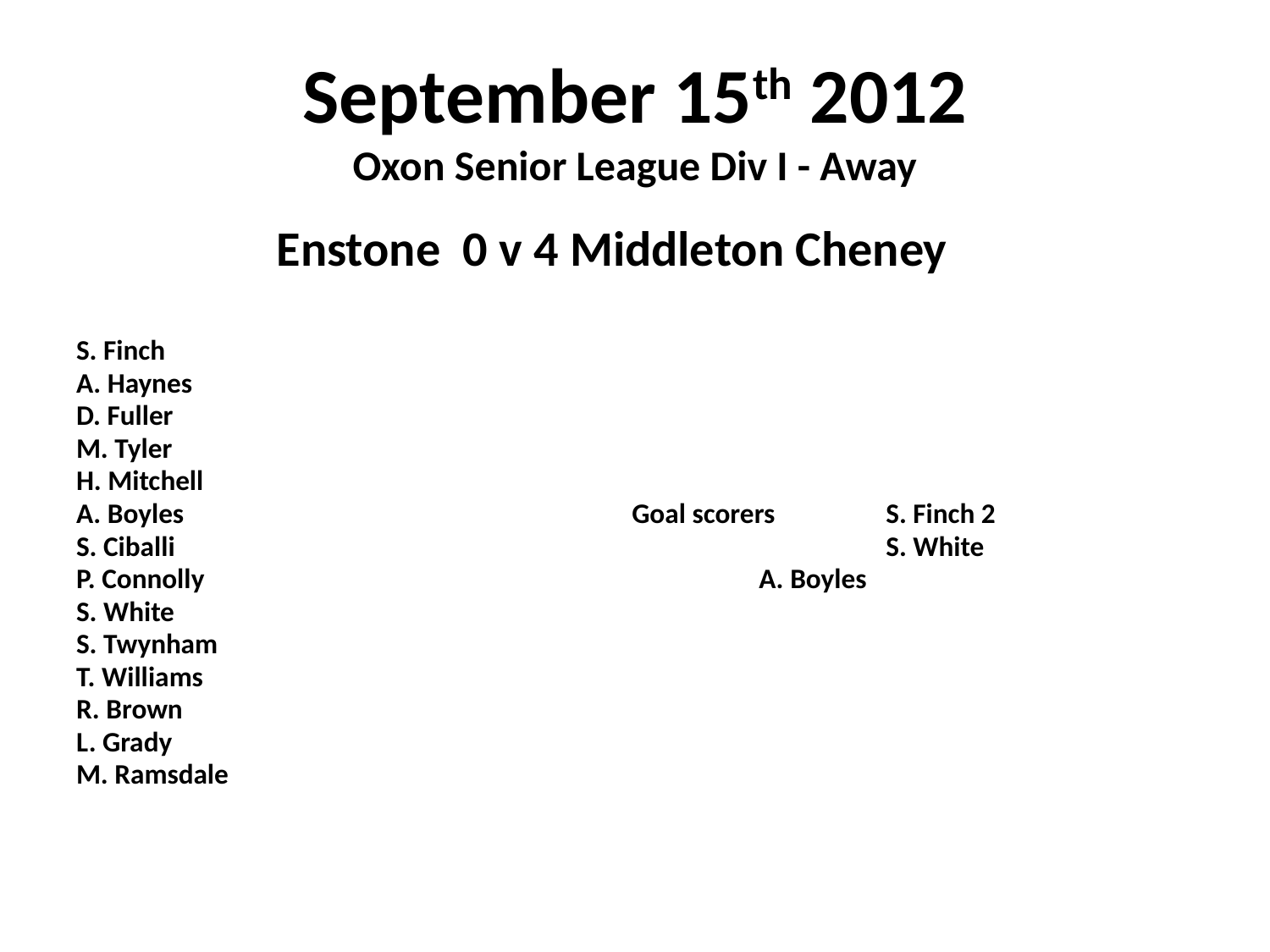

# September 15th 2012 Oxon Senior League Div I - Away
 Enstone  0 v 4 Middleton Cheney

S. Finch
A. Haynes
D. Fuller
M. Tyler
H. Mitchell
A. Boyles				Goal scorers	S. Finch 2
S. Ciballi						S. White
P. Connolly					A. Boyles
S. White
S. Twynham
T. Williams
R. Brown
L. Grady
M. Ramsdale